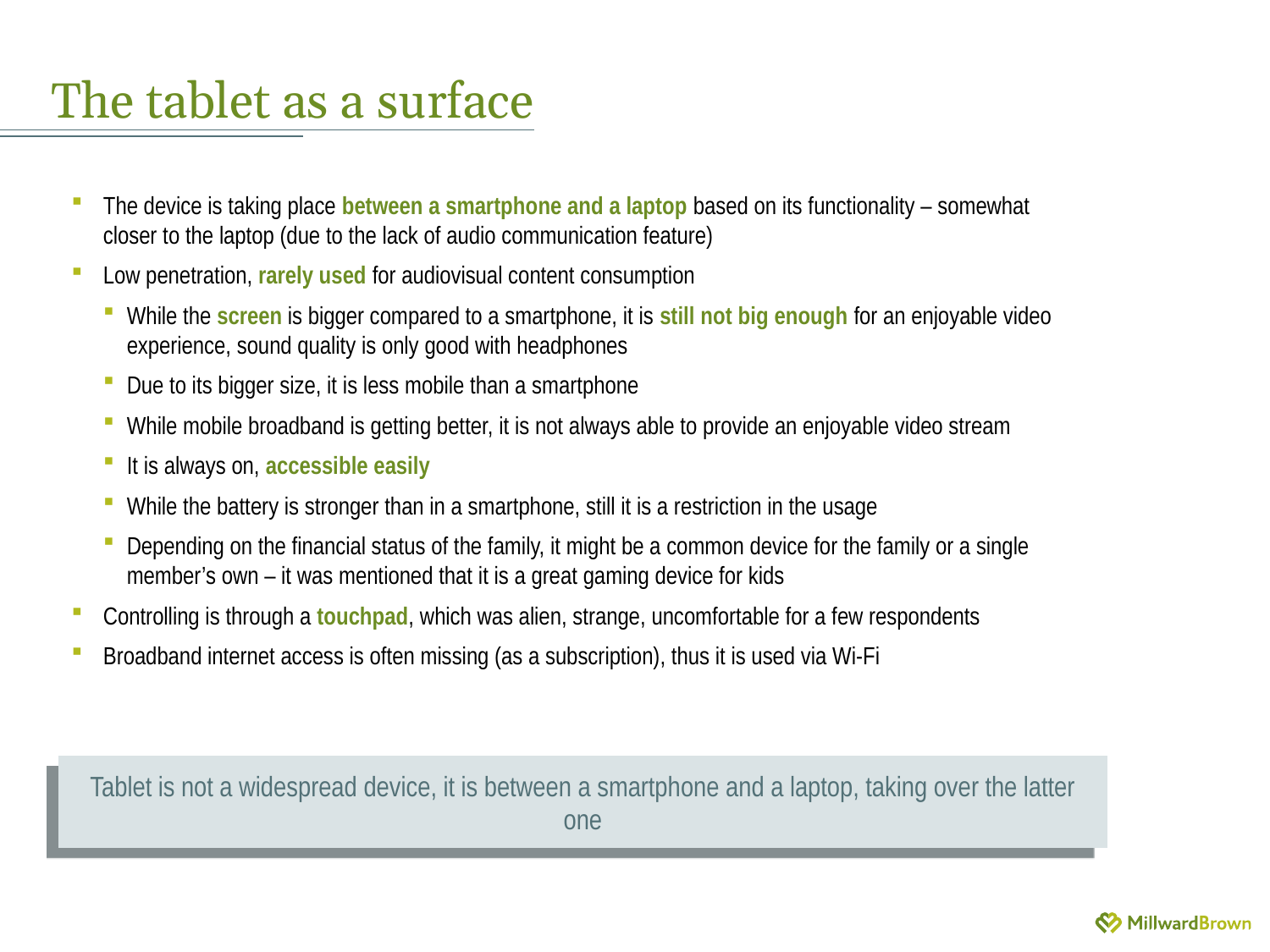

# The tablet as a surface
The device is taking place between a smartphone and a laptop based on its functionality – somewhat closer to the laptop (due to the lack of audio communication feature)
Low penetration, rarely used for audiovisual content consumption
While the screen is bigger compared to a smartphone, it is still not big enough for an enjoyable video experience, sound quality is only good with headphones
Due to its bigger size, it is less mobile than a smartphone
While mobile broadband is getting better, it is not always able to provide an enjoyable video stream
It is always on, accessible easily
While the battery is stronger than in a smartphone, still it is a restriction in the usage
Depending on the financial status of the family, it might be a common device for the family or a single member’s own – it was mentioned that it is a great gaming device for kids
Controlling is through a touchpad, which was alien, strange, uncomfortable for a few respondents
Broadband internet access is often missing (as a subscription), thus it is used via Wi-Fi
Tablet is not a widespread device, it is between a smartphone and a laptop, taking over the latter one